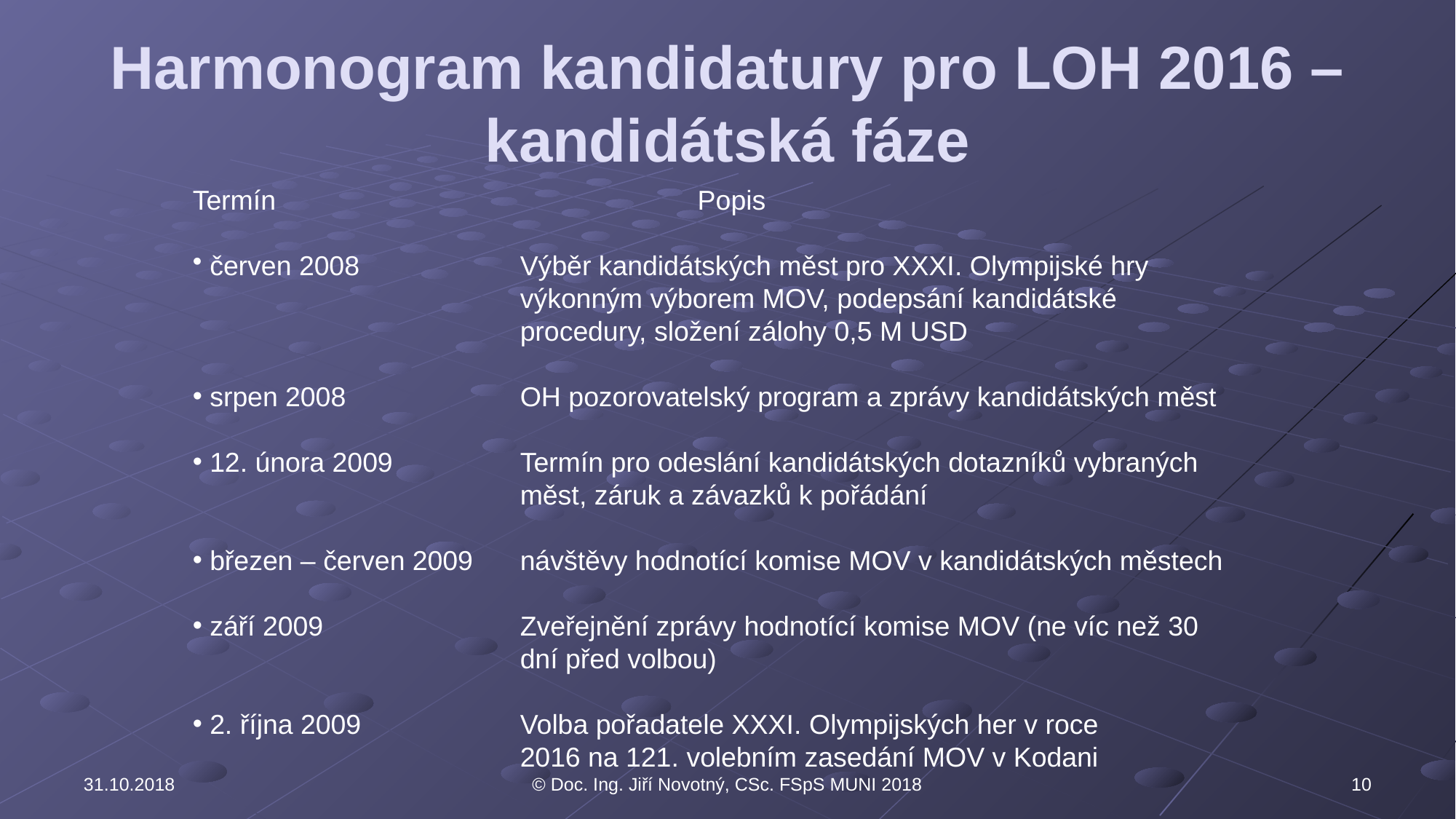

# Harmonogram kandidatury pro LOH 2016 – kandidátská fáze
Termín	                                                    Popis

 červen 2008		Výběr kandidátských měst pro XXXI. Olympijské hry 				výkonným výborem MOV, podepsání kandidátské 				procedury, složení zálohy 0,5 M USD

 srpen 2008		OH pozorovatelský program a zprávy kandidátských měst

 12. února 2009		Termín pro odeslání kandidátských dotazníků vybraných 			měst, záruk a závazků k pořádání

 březen – červen 2009	návštěvy hodnotící komise MOV v kandidátských městech

 září 2009		Zveřejnění zprávy hodnotící komise MOV (ne víc než 30 			dní před volbou)

 2. října 2009		Volba pořadatele XXXI. Olympijských her v roce 				2016 na 121. volebním zasedání MOV v Kodani
31.10.2018
© Doc. Ing. Jiří Novotný, CSc. FSpS MUNI 2018
10